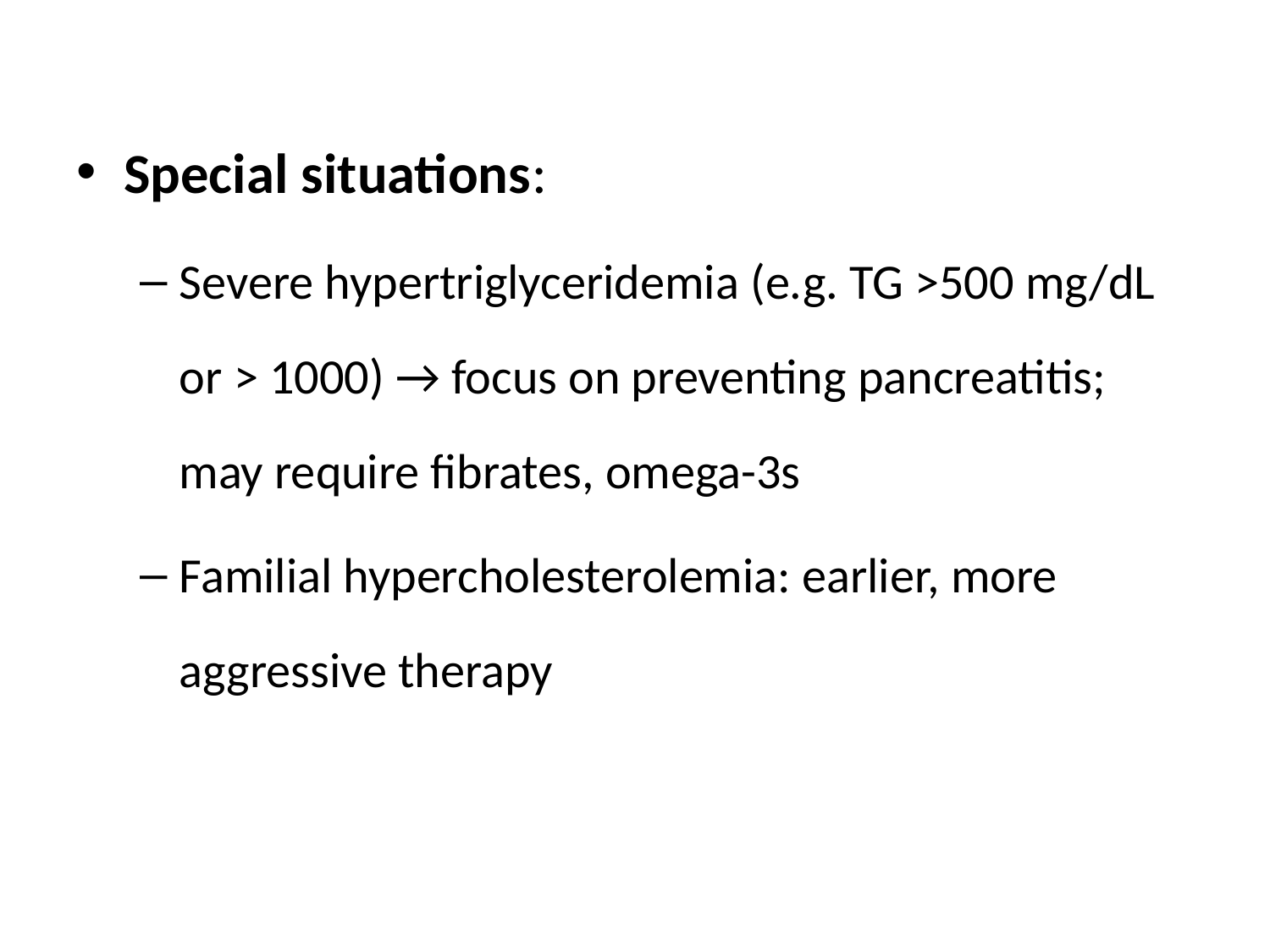

Special situations:
Severe hypertriglyceridemia (e.g. TG >500 mg/dL or > 1000) → focus on preventing pancreatitis; may require fibrates, omega-3s
Familial hypercholesterolemia: earlier, more aggressive therapy